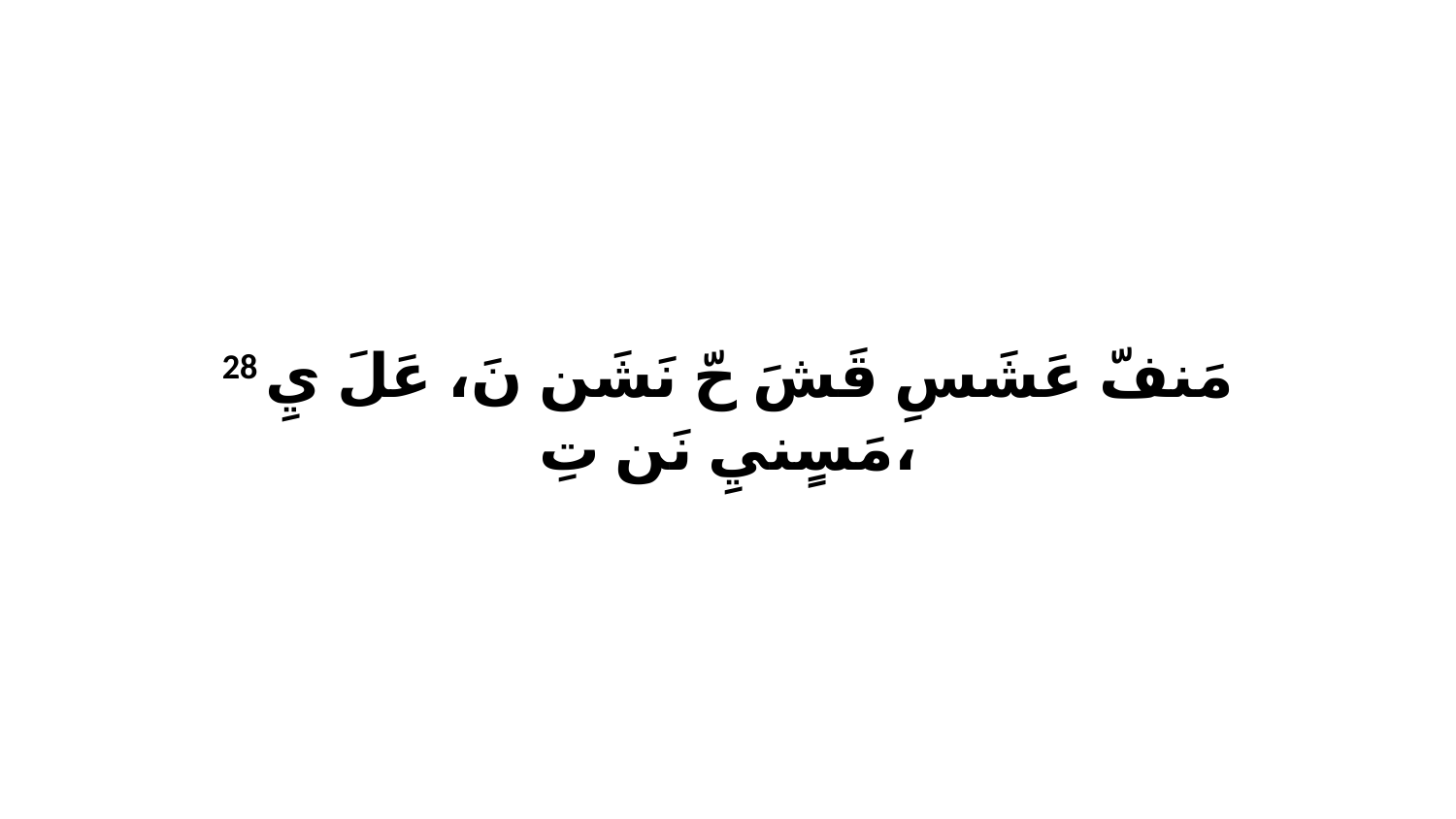

28 مَنفّ عَشَسِ قَشَ حّ نَشَن نَ، عَلَ يِ مَسٍنيِ نَن تِ،